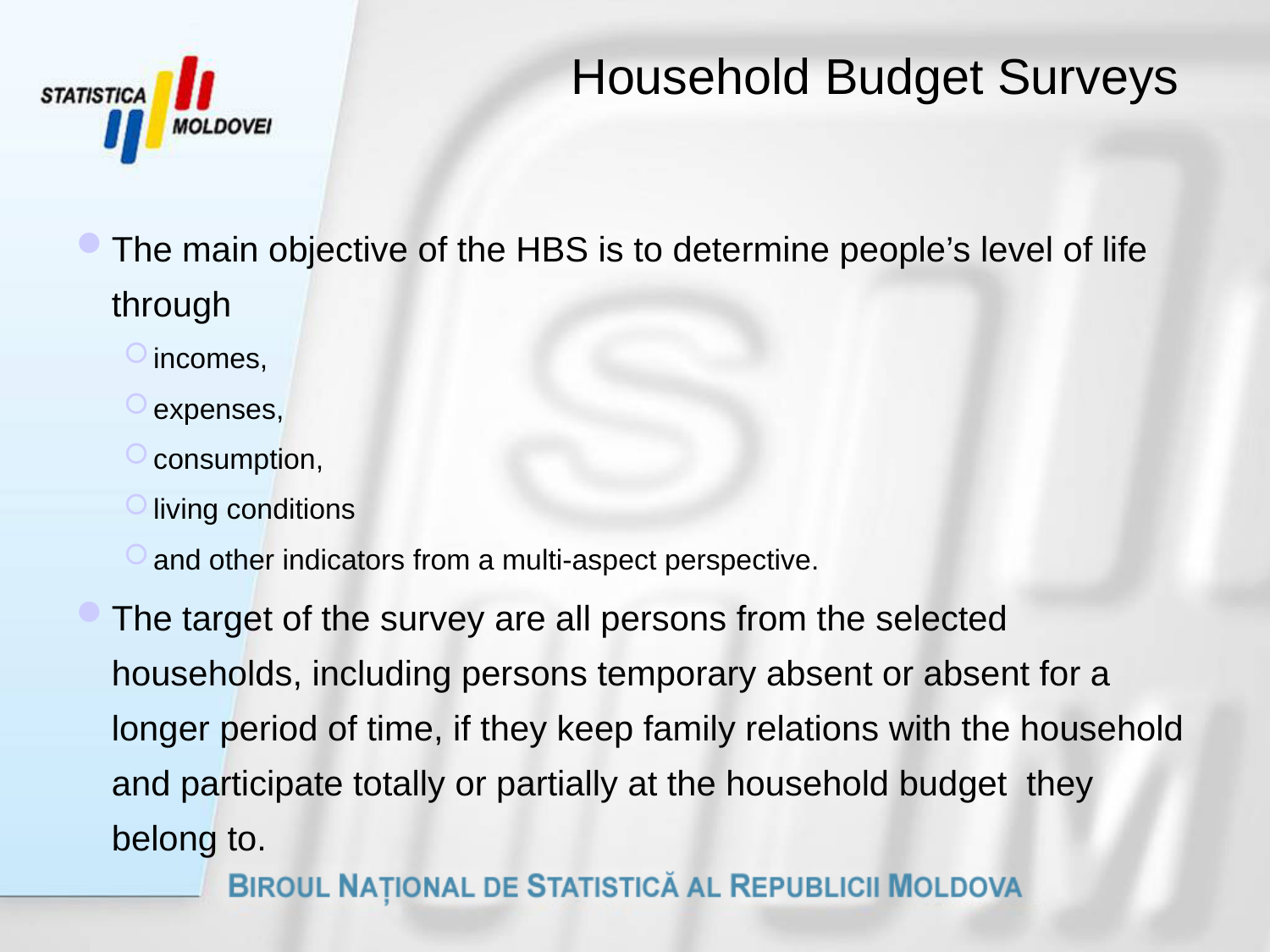

# Household Budget Surveys
The main objective of the HBS is to determine people’s level of life through
incomes,
expenses,
consumption,
living conditions
and other indicators from a multi-aspect perspective.
The target of the survey are all persons from the selected households, including persons temporary absent or absent for a longer period of time, if they keep family relations with the household and participate totally or partially at the household budget  they belong to.